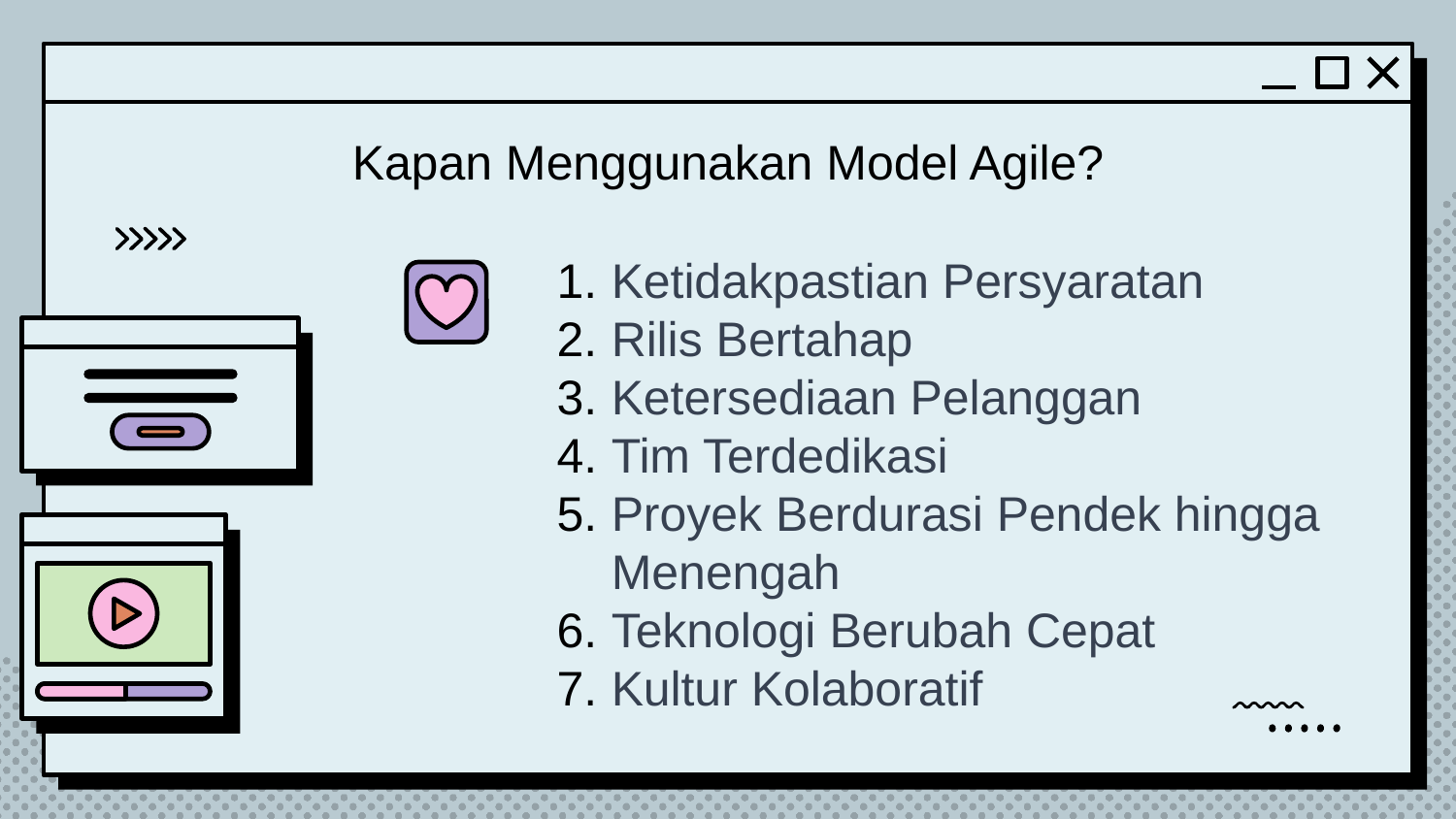

# Kapan Menggunakan Model Agile?

Ketidakpastian Persyaratan
Rilis Bertahap
Ketersediaan Pelanggan
Tim Terdedikasi
Proyek Berdurasi Pendek hingga Menengah
Teknologi Berubah Cepat
Kultur Kolaboratif